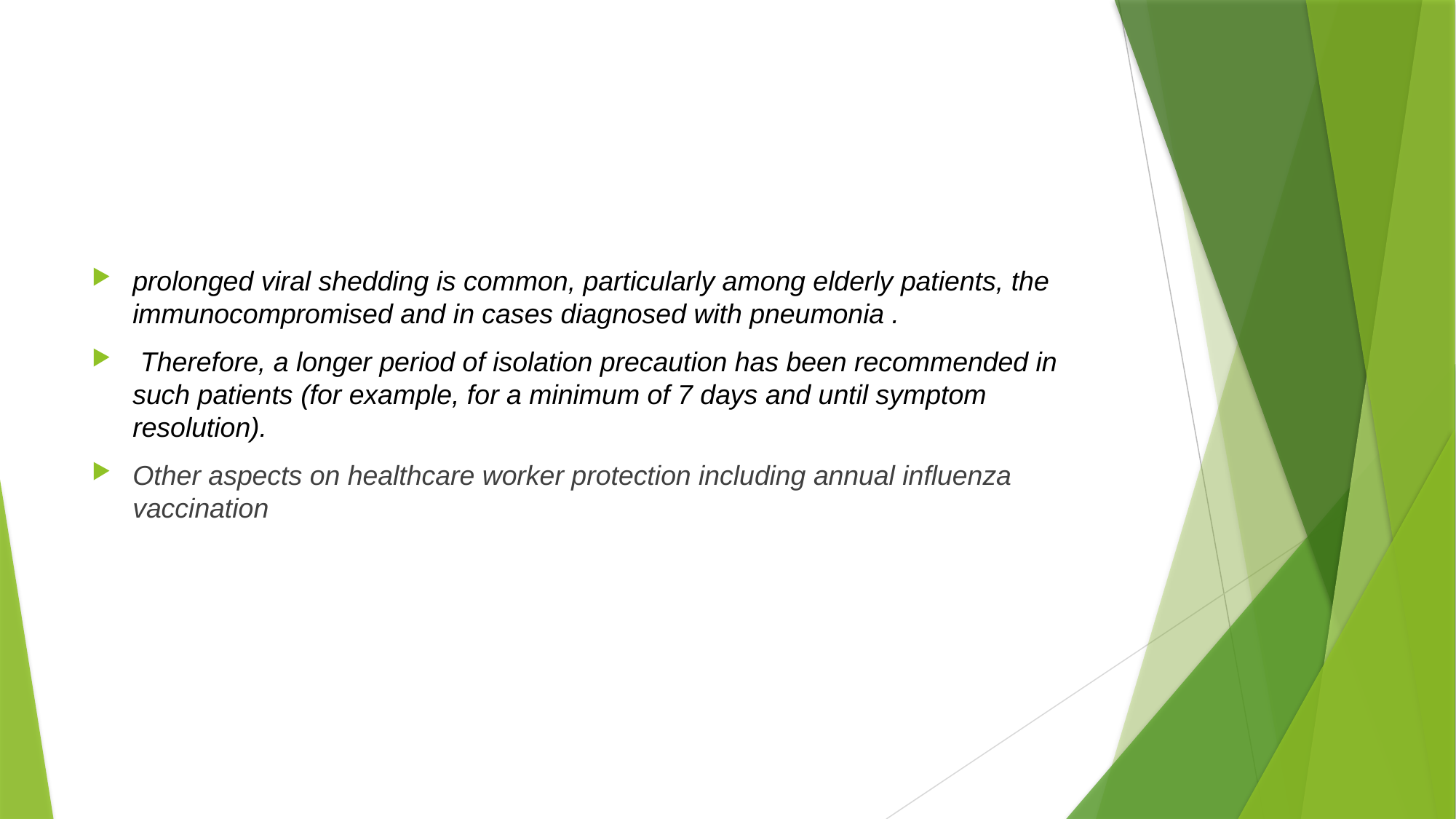

#
prolonged viral shedding is common, particularly among elderly patients, the immunocompromised and in cases diagnosed with pneumonia .
 Therefore, a longer period of isolation precaution has been recommended in such patients (for example, for a minimum of 7 days and until symptom resolution).
Other aspects on healthcare worker protection including annual influenza vaccination